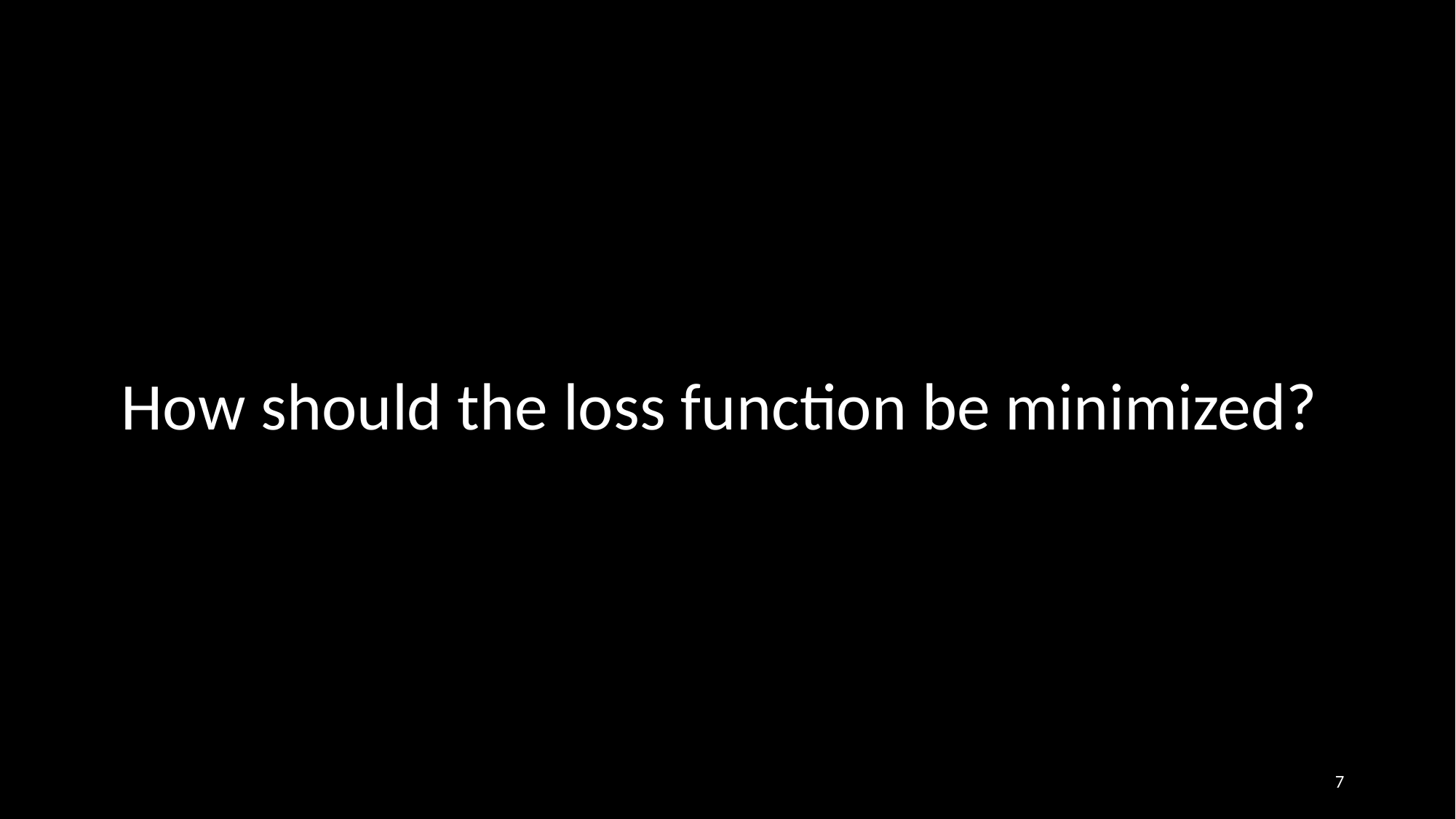

# How should the loss function be minimized?
7